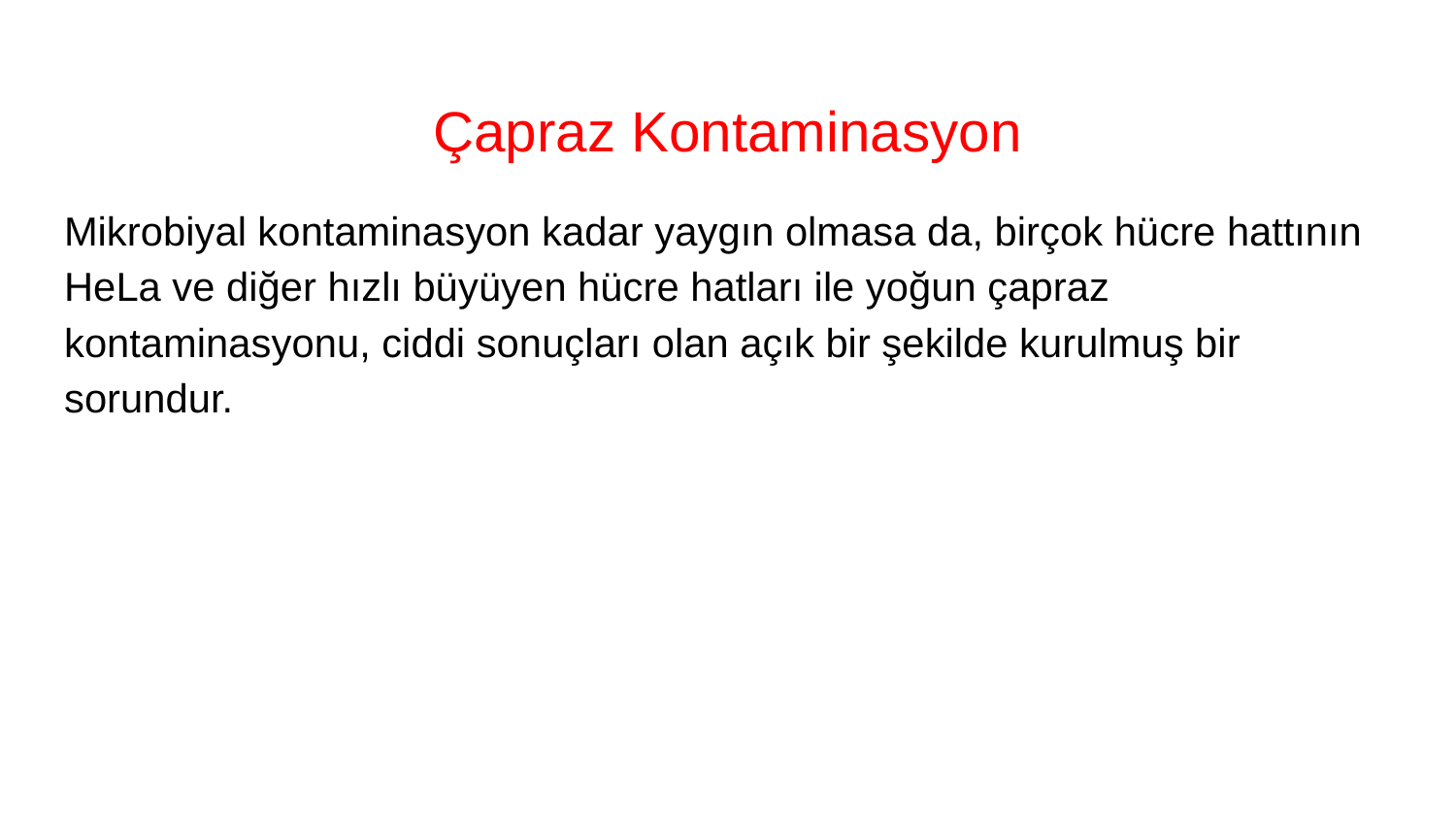

# Çapraz Kontaminasyon
Mikrobiyal kontaminasyon kadar yaygın olmasa da, birçok hücre hattının HeLa ve diğer hızlı büyüyen hücre hatları ile yoğun çapraz kontaminasyonu, ciddi sonuçları olan açık bir şekilde kurulmuş bir sorundur.